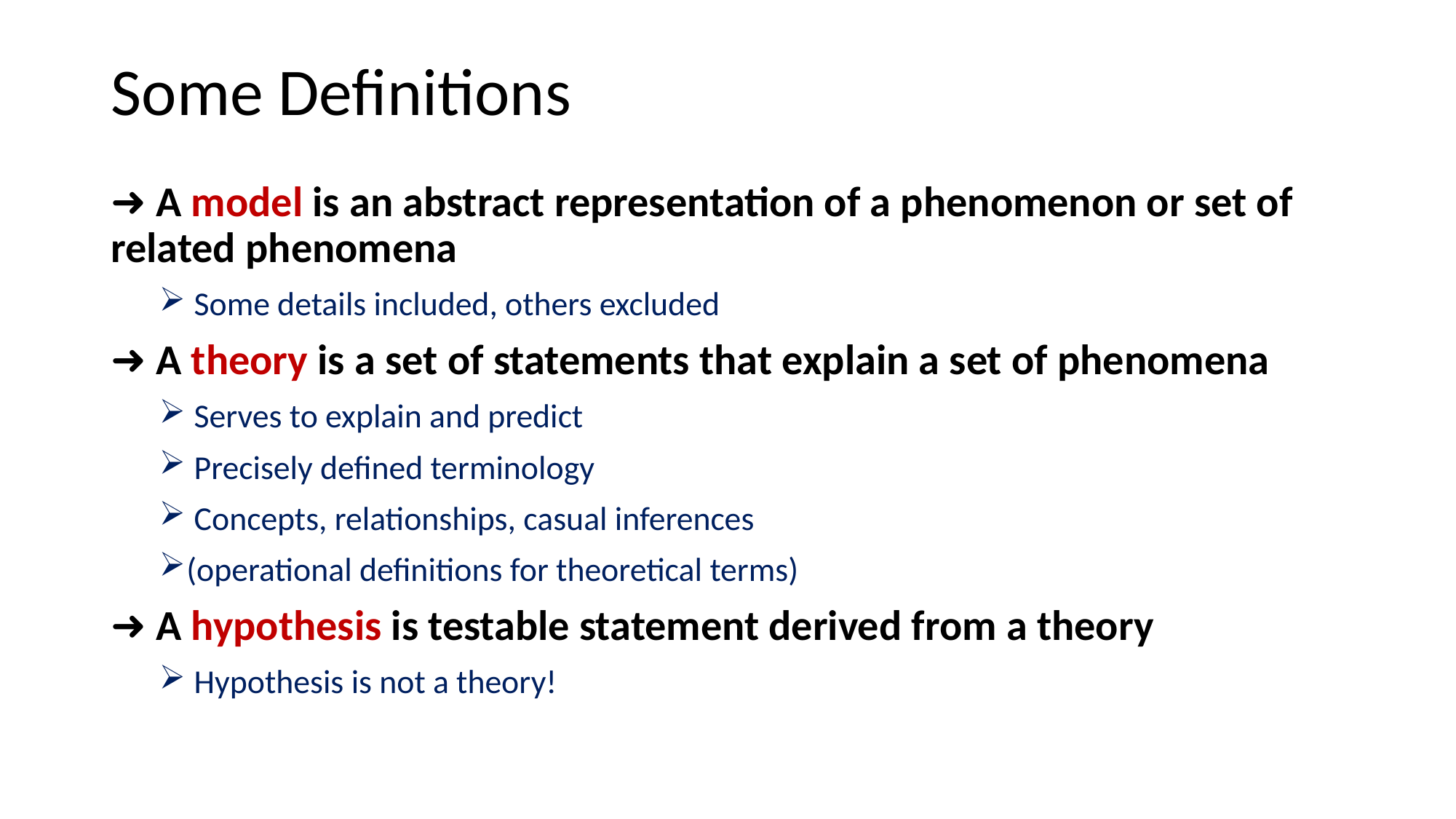

# Some Definitions
➜ A model is an abstract representation of a phenomenon or set of related phenomena
 Some details included, others excluded
➜ A theory is a set of statements that explain a set of phenomena
 Serves to explain and predict
 Precisely defined terminology
 Concepts, relationships, casual inferences
(operational definitions for theoretical terms)
➜ A hypothesis is testable statement derived from a theory
 Hypothesis is not a theory!